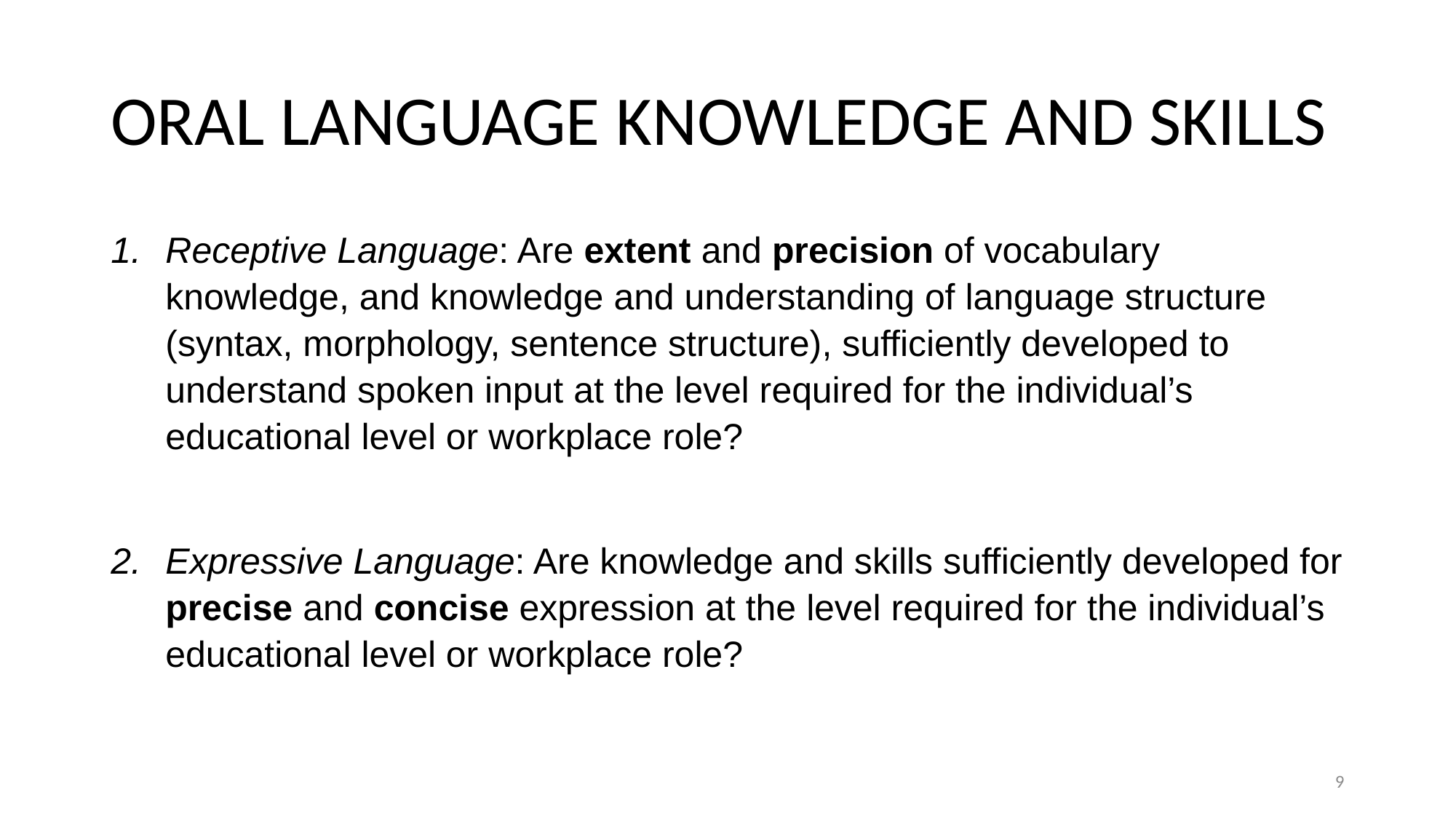

# ORAL LANGUAGE KNOWLEDGE AND SKILLS
Receptive Language: Are extent and precision of vocabulary knowledge, and knowledge and understanding of language structure (syntax, morphology, sentence structure), sufficiently developed to understand spoken input at the level required for the individual’s educational level or workplace role?

Expressive Language: Are knowledge and skills sufficiently developed for precise and concise expression at the level required for the individual’s educational level or workplace role?

9